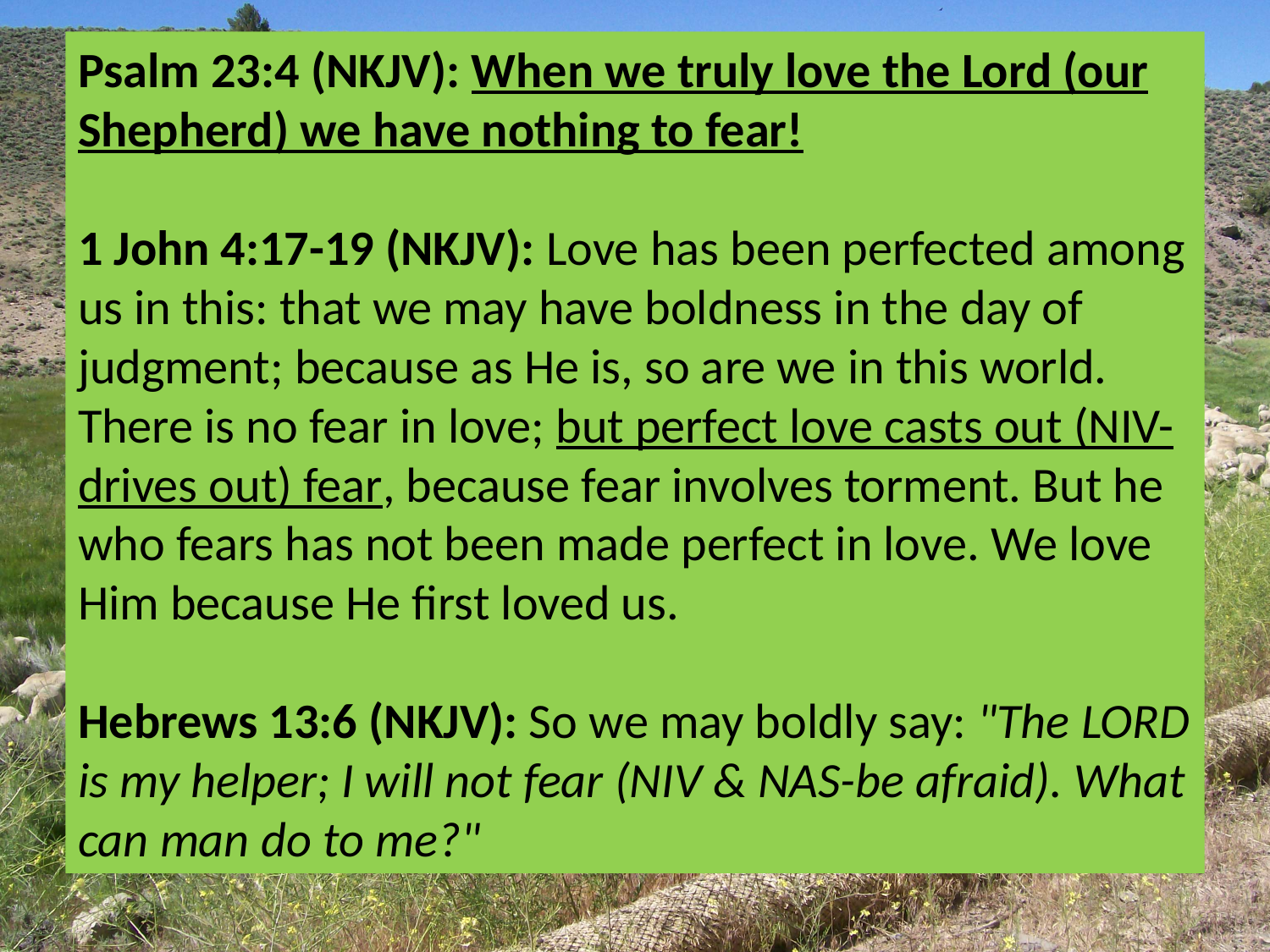

Psalm 23:4 (NKJV): When we truly love the Lord (our Shepherd) we have nothing to fear!

1 John 4:17-19 (NKJV): Love has been perfected among us in this: that we may have boldness in the day of judgment; because as He is, so are we in this world. There is no fear in love; but perfect love casts out (NIV-drives out) fear, because fear involves torment. But he who fears has not been made perfect in love. We love Him because He first loved us.

Hebrews 13:6 (NKJV): So we may boldly say: "The LORD is my helper; I will not fear (NIV & NAS-be afraid). What can man do to me?"